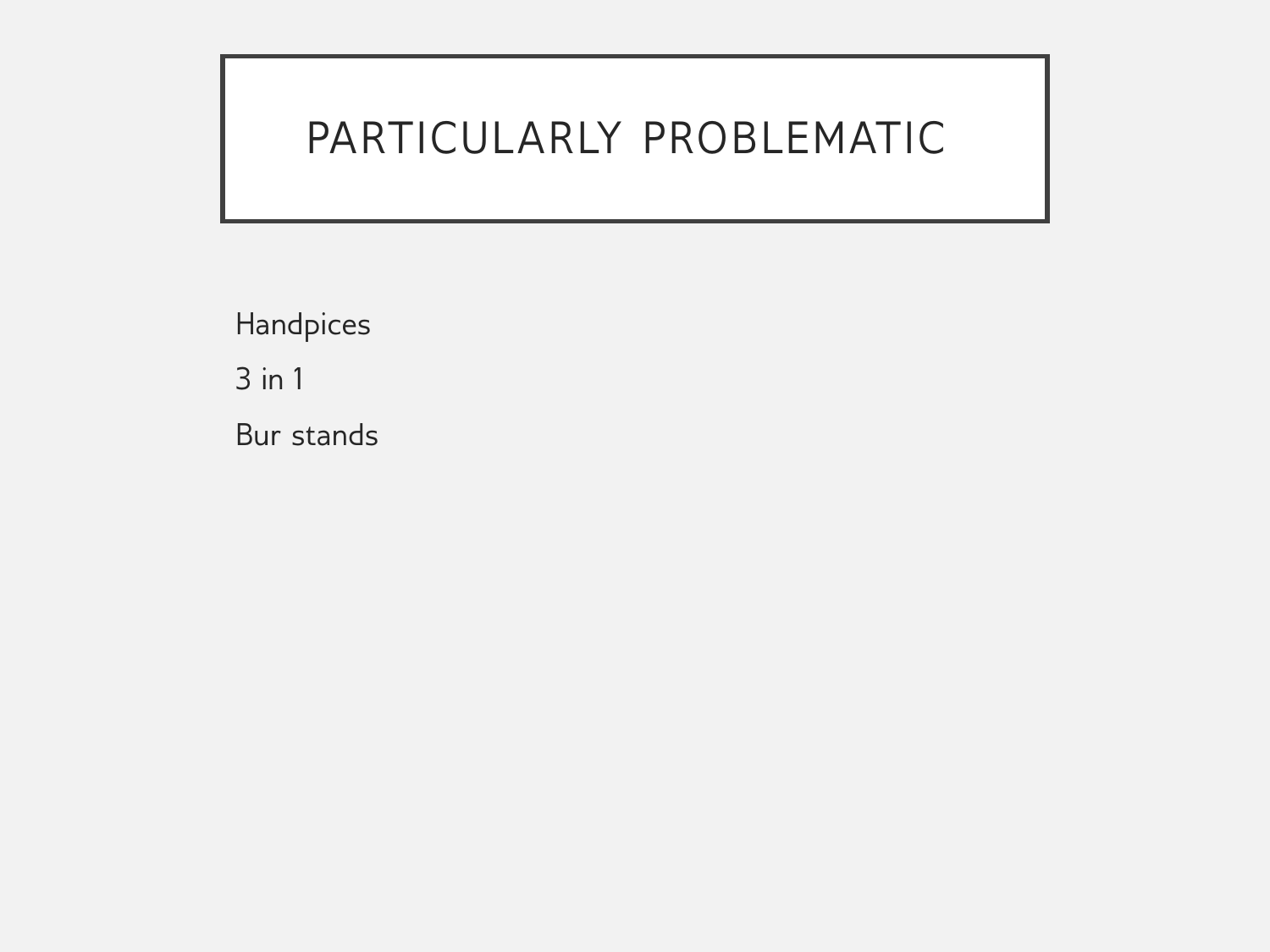

# Particularly Problematic
Handpices
3 in 1
Bur stands